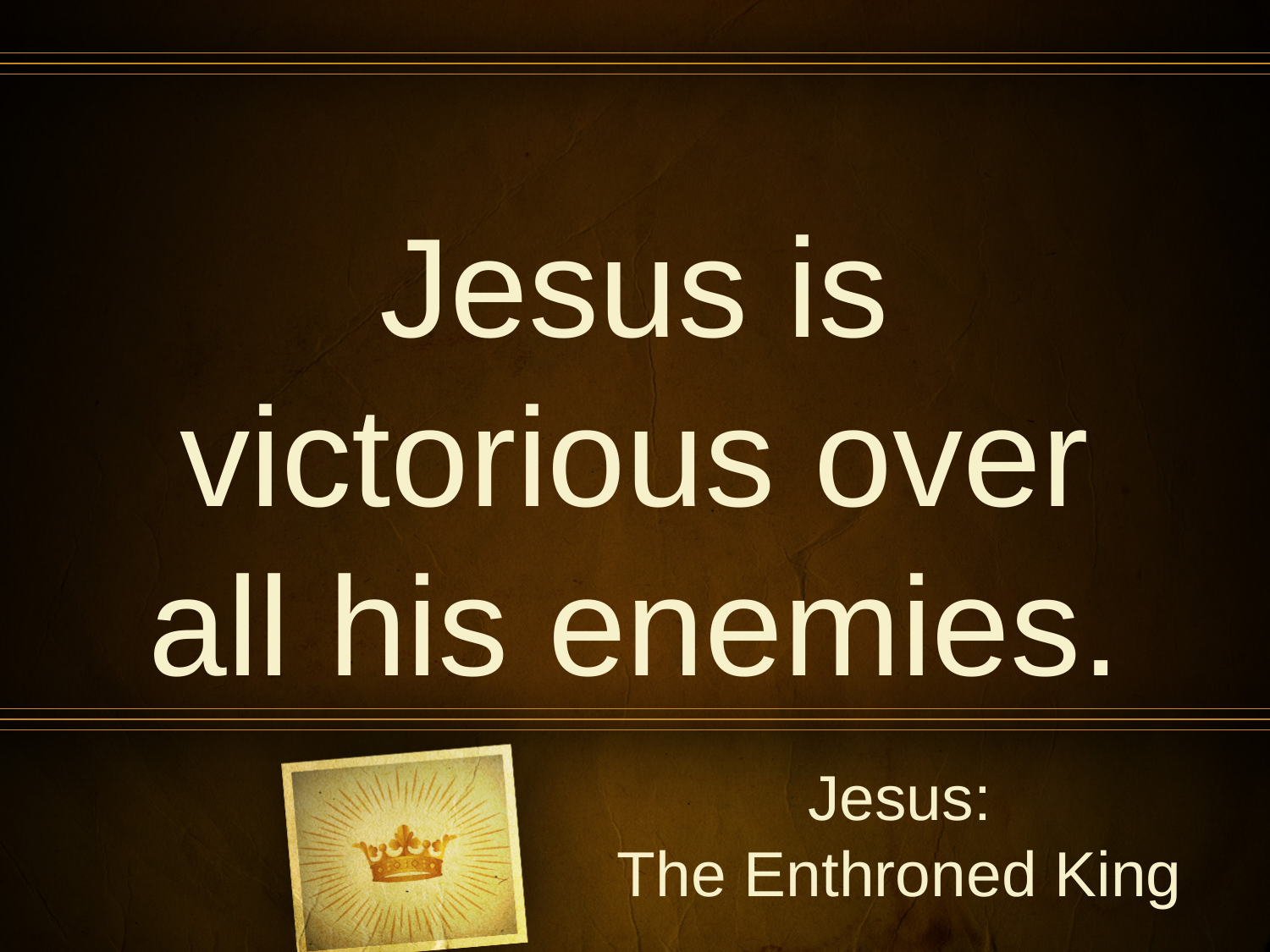

Jesus is victorious over all his enemies.
Jesus:
The Enthroned King